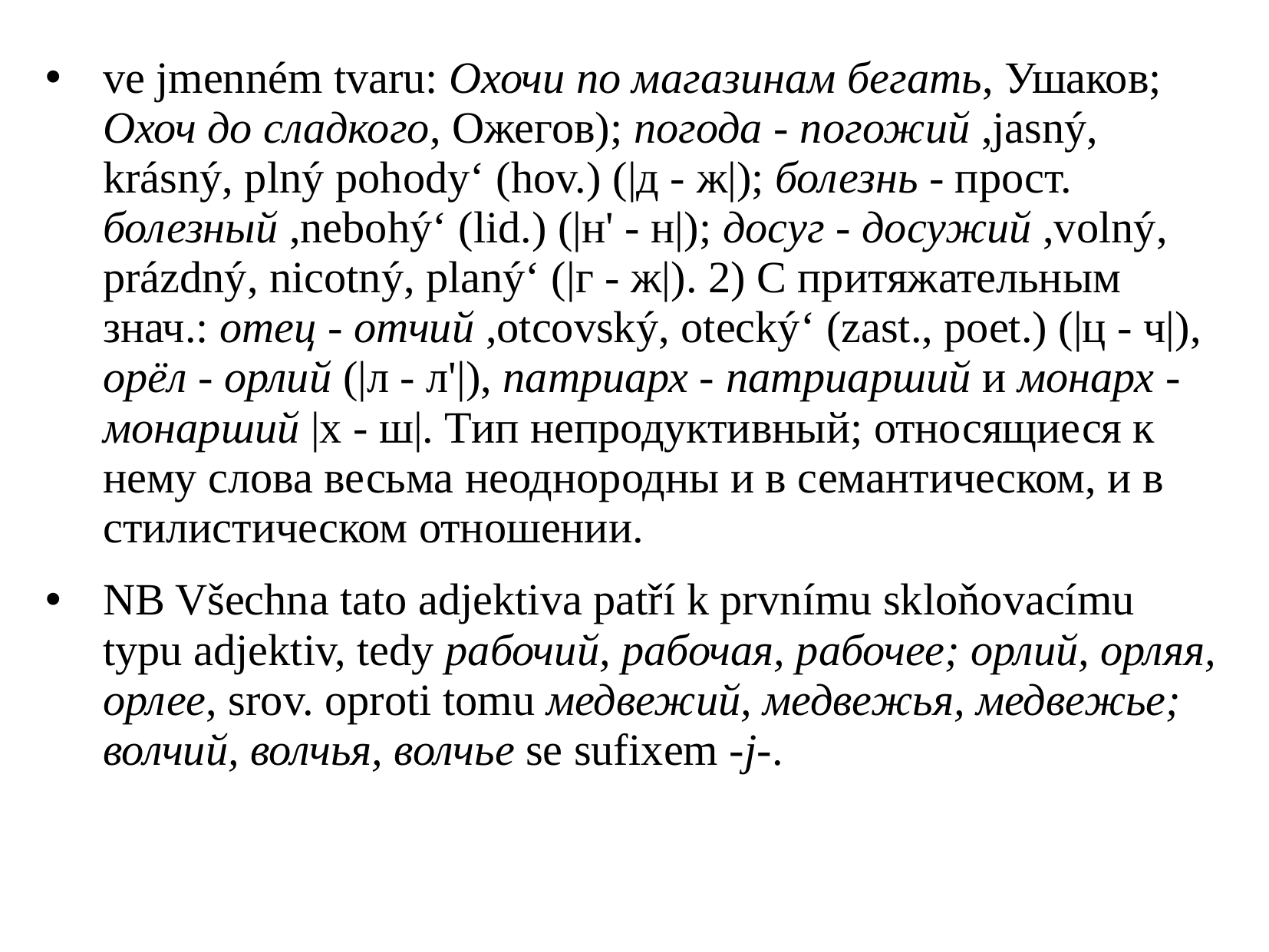

ve jmenném tvaru: Охочи по магазинам бегать, Ушаков; Охоч до сладкого, Ожегов); погода - погожий ,jasný, krásný, plný pohody‘ (hov.) (|д - ж|); болезнь - прост. болезный ,nebohý‘ (lid.) (|н' - н|); досуг - досужий ,volný, prázdný, nicotný, planý‘ (|г - ж|). 2) С притяжательным знач.: отец - отчий ,otcovský, otecký‘ (zast., poet.) (|ц - ч|), орёл - орлий (|л - л'|), патриарх - патриарший и монарх - монарший |х - ш|. Тип непродуктивный; относящиеся к нему слова весьма неоднородны и в семантическом, и в стилистическом отношении.
NB Všechna tato adjektiva patří k prvnímu skloňovacímu typu adjektiv, tedy рабочий, рабочая, рабочее; орлий, орляя, орлее, srov. oproti tomu медвежий, медвежья, медвежье; волчий, волчья, волчье se sufixem -j-.